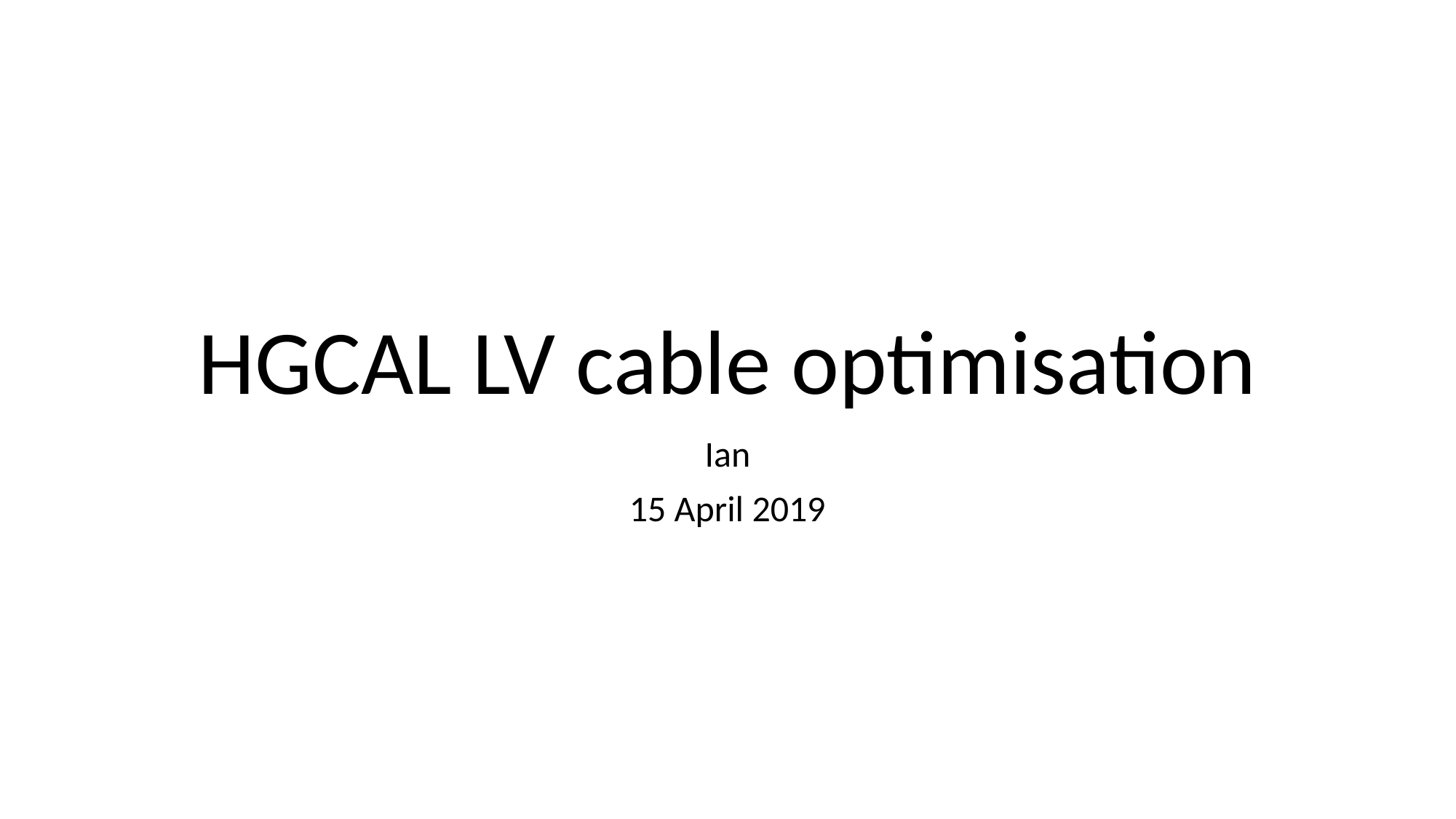

# HGCAL LV cable optimisation
Ian
15 April 2019